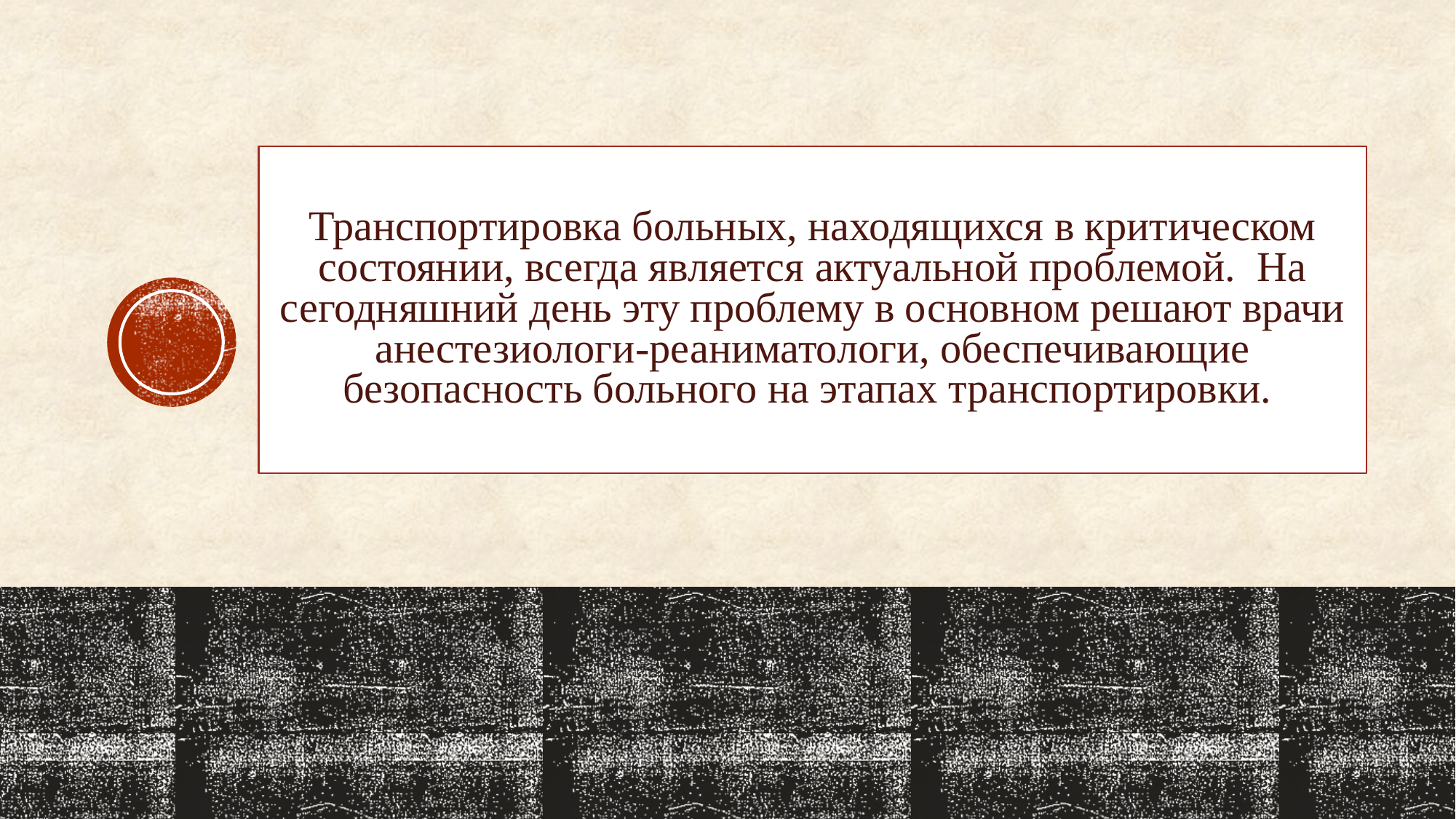

# Транспортировка больных, находящихся в критическом состоянии, всегда является актуальной проблемой.  На сегодняшний день эту проблему в основном решают врачи анестезиологи-реаниматологи, обеспечивающие безопасность больного на этапах транспортировки.